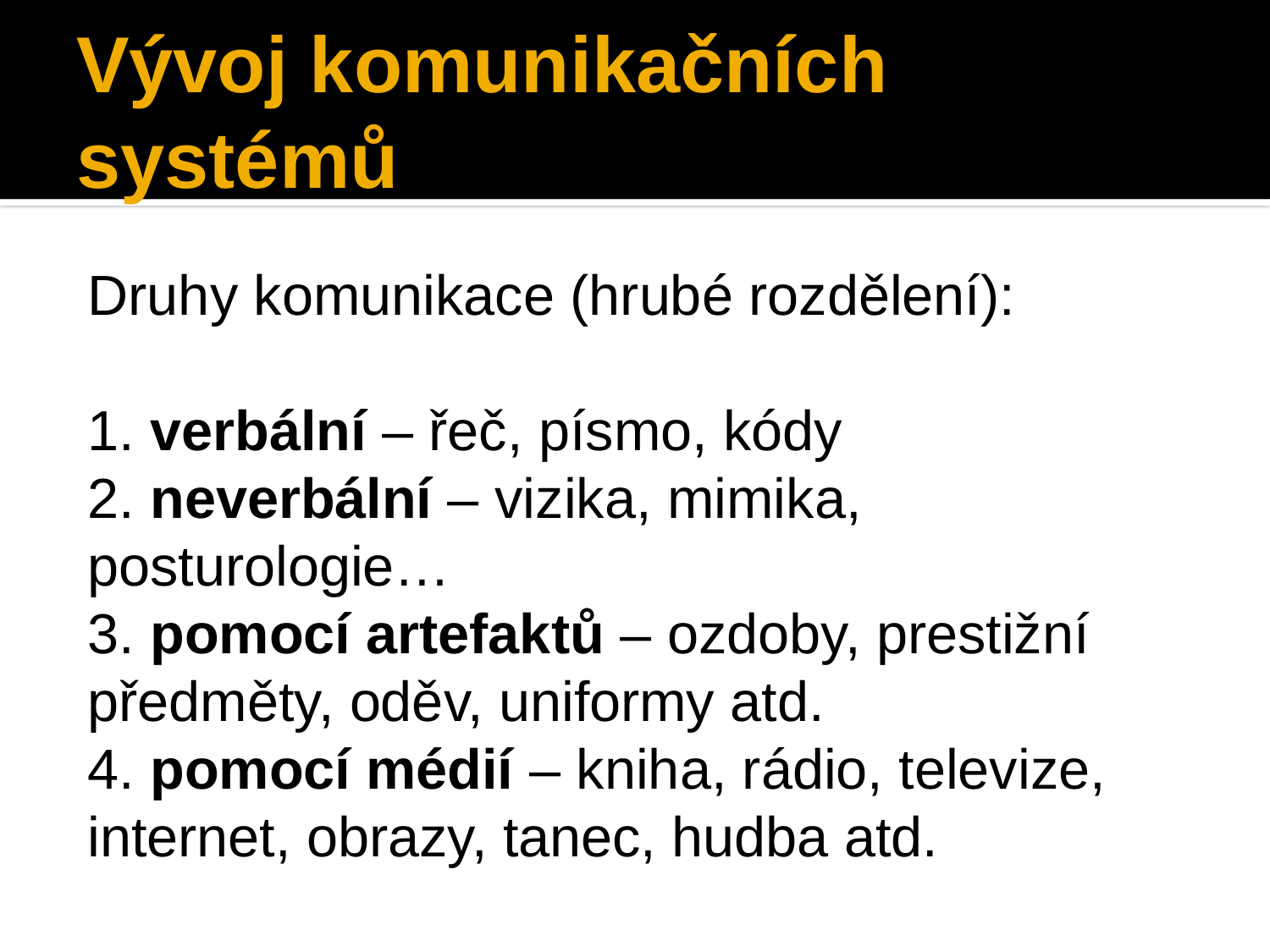

# Vývoj komunikačních systémů
Druhy komunikace (hrubé rozdělení):

1. verbální – řeč, písmo, kódy
2. neverbální – vizika, mimika, posturologie…
3. pomocí artefaktů – ozdoby, prestižní předměty, oděv, uniformy atd.
4. pomocí médií – kniha, rádio, televize, internet, obrazy, tanec, hudba atd.